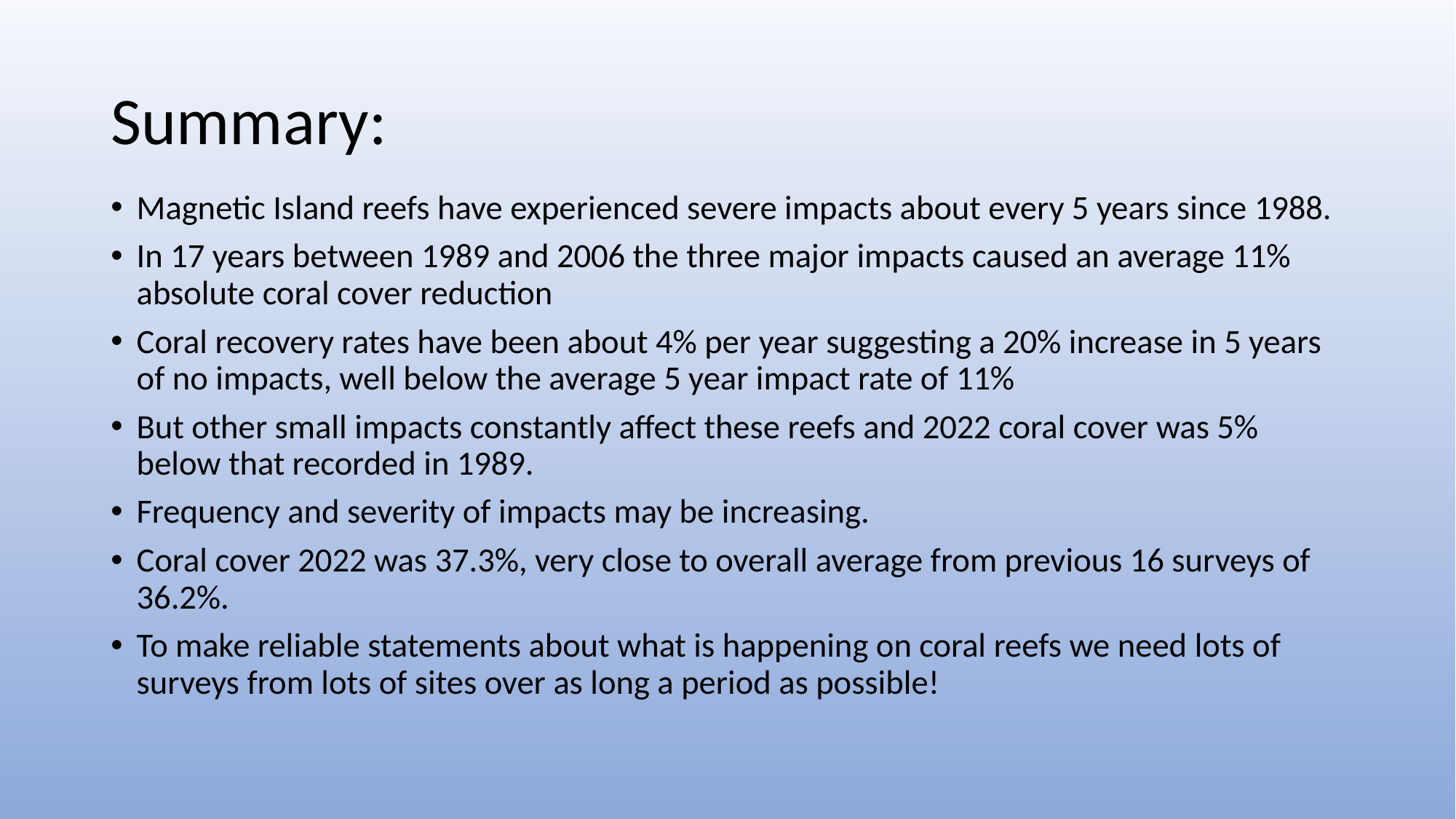

# Summary:
Magnetic Island reefs have experienced severe impacts about every 5 years since 1988.
In 17 years between 1989 and 2006 the three major impacts caused an average 11% absolute coral cover reduction
Coral recovery rates have been about 4% per year suggesting a 20% increase in 5 years of no impacts, well below the average 5 year impact rate of 11%
But other small impacts constantly affect these reefs and 2022 coral cover was 5% below that recorded in 1989.
Frequency and severity of impacts may be increasing.
Coral cover 2022 was 37.3%, very close to overall average from previous 16 surveys of 36.2%.
To make reliable statements about what is happening on coral reefs we need lots of surveys from lots of sites over as long a period as possible!